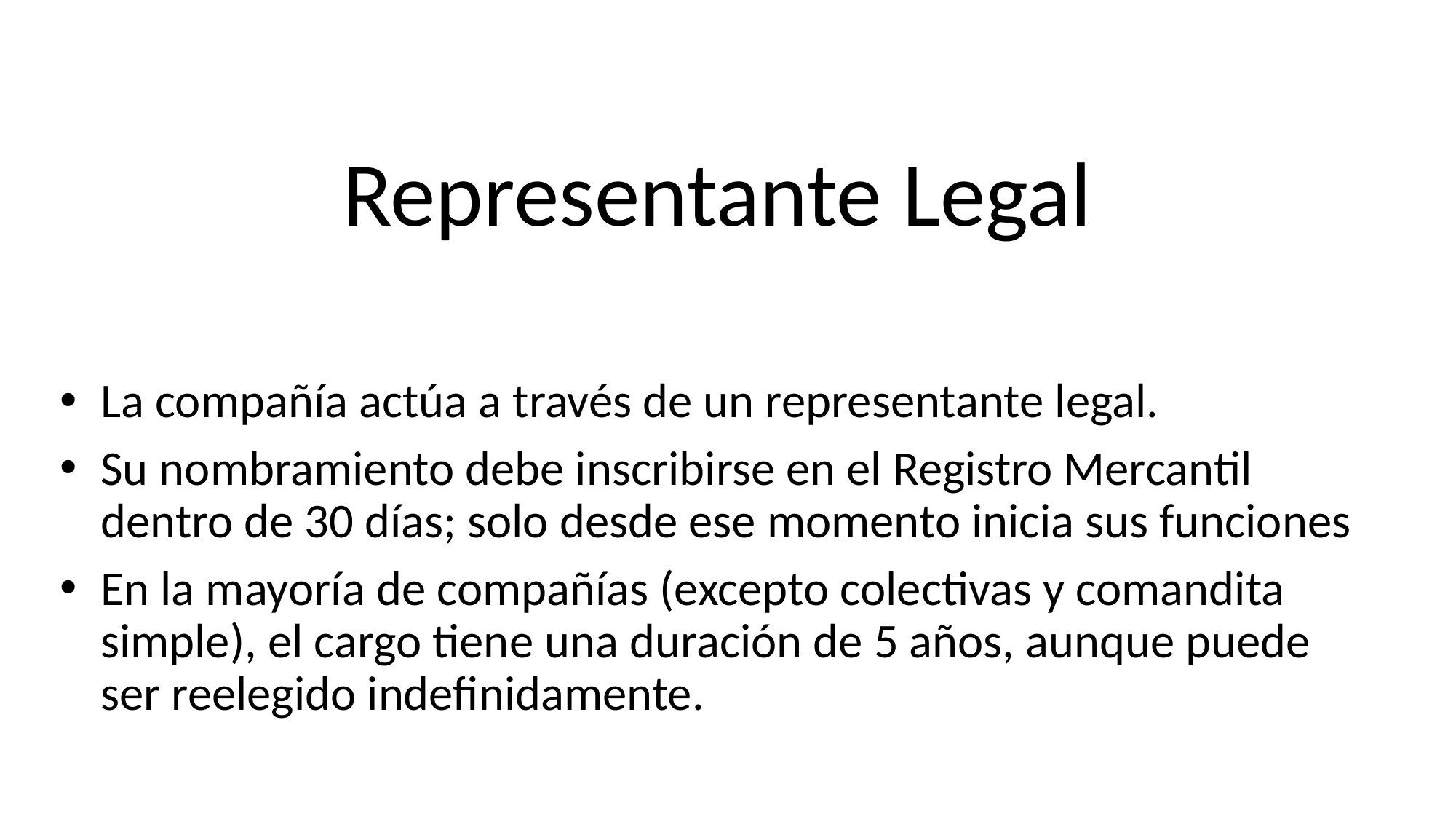

# Representante Legal
La compañía actúa a través de un representante legal.
Su nombramiento debe inscribirse en el Registro Mercantil dentro de 30 días; solo desde ese momento inicia sus funciones
En la mayoría de compañías (excepto colectivas y comandita simple), el cargo tiene una duración de 5 años, aunque puede ser reelegido indefinidamente.